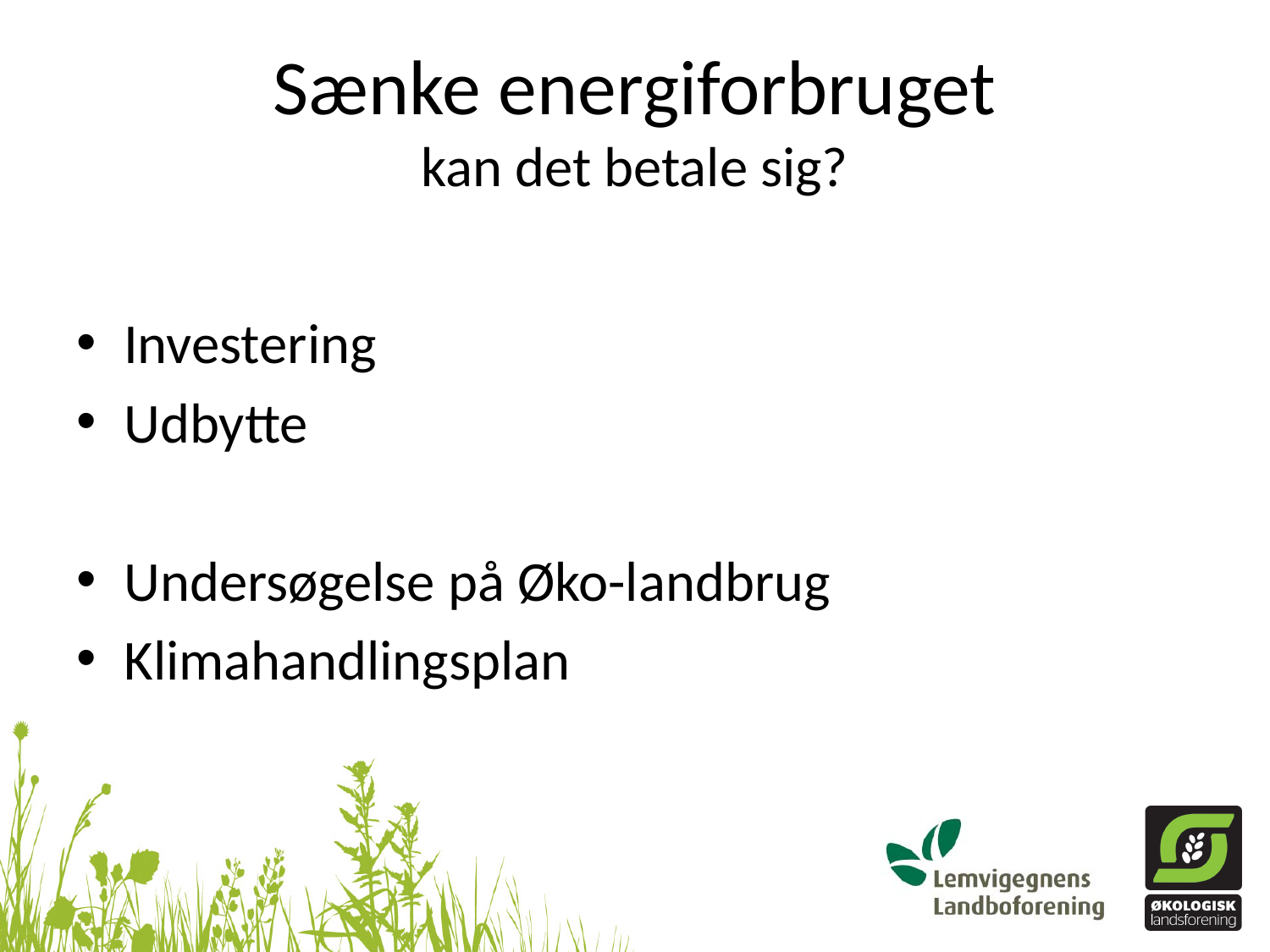

# Sænke energiforbruget kan det betale sig?

Investering
Udbytte

Undersøgelse på Øko-landbrug
Klimahandlingsplan